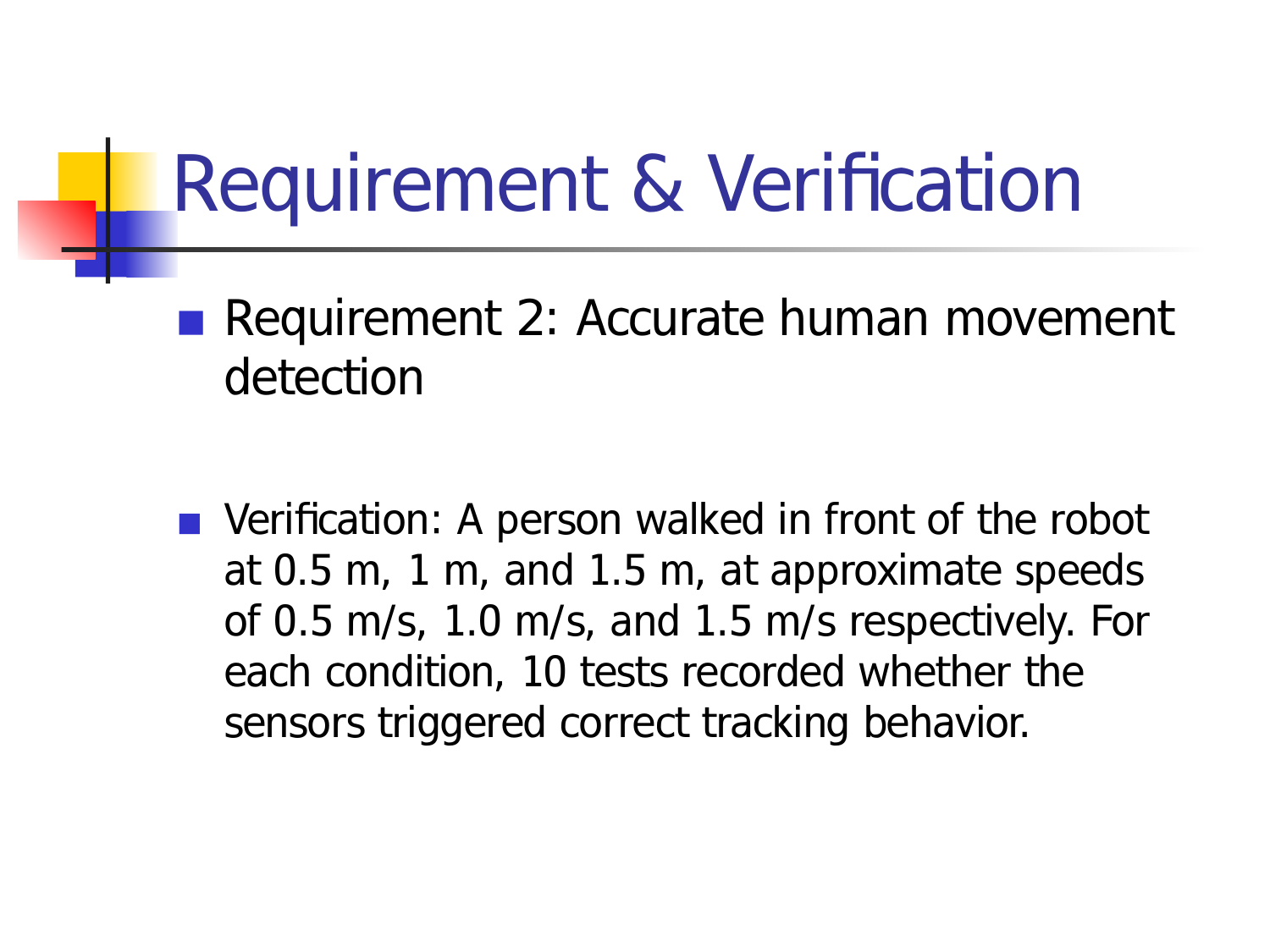

Requirement & Verification
Requirement 2: Accurate human movement detection

Verification: A person walked in front of the robot at 0.5 m, 1 m, and 1.5 m, at approximate speeds of 0.5 m/s, 1.0 m/s, and 1.5 m/s respectively. For each condition, 10 tests recorded whether the sensors triggered correct tracking behavior.